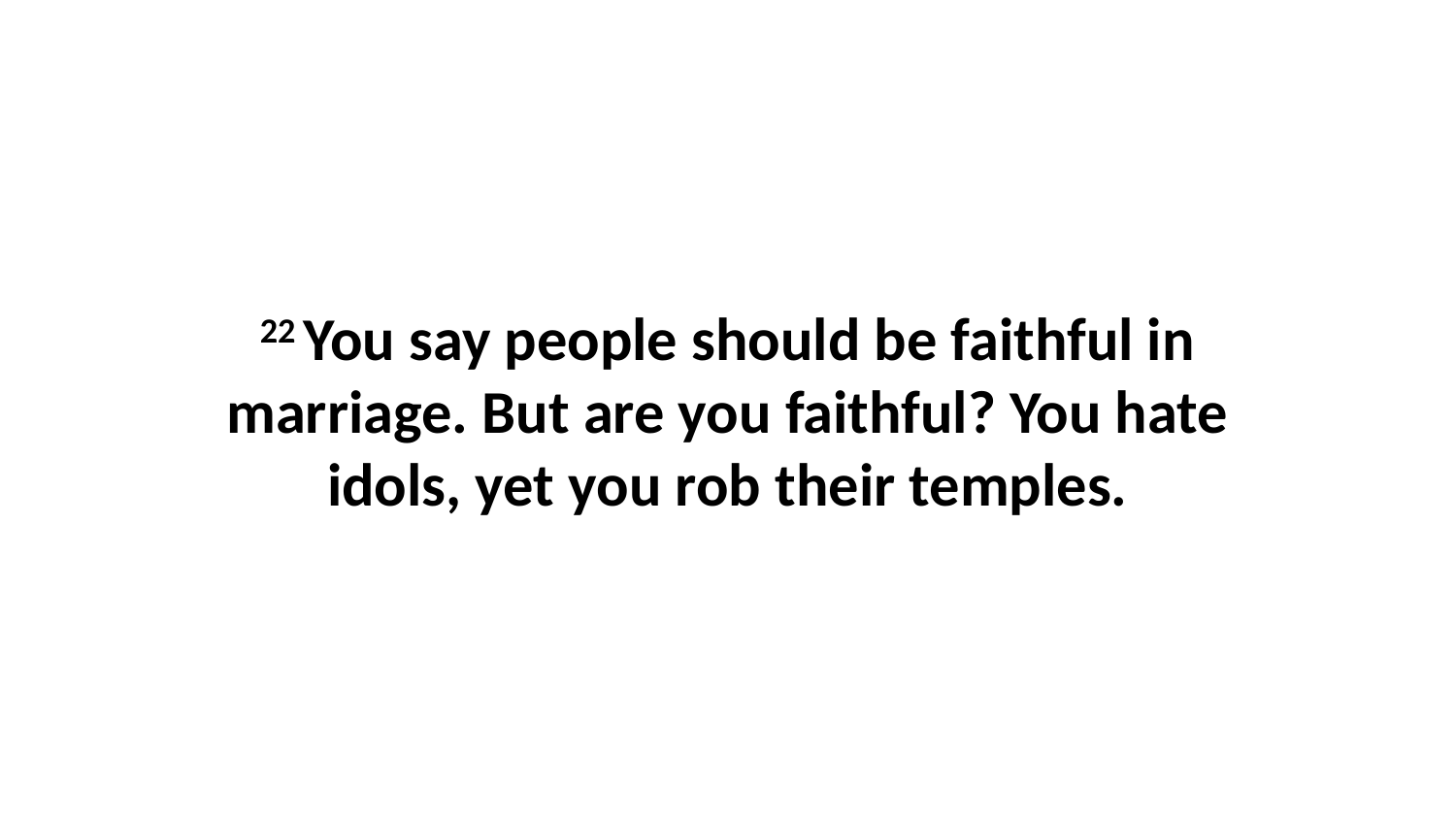

22 You say people should be faithful in marriage. But are you faithful? You hate idols, yet you rob their temples.